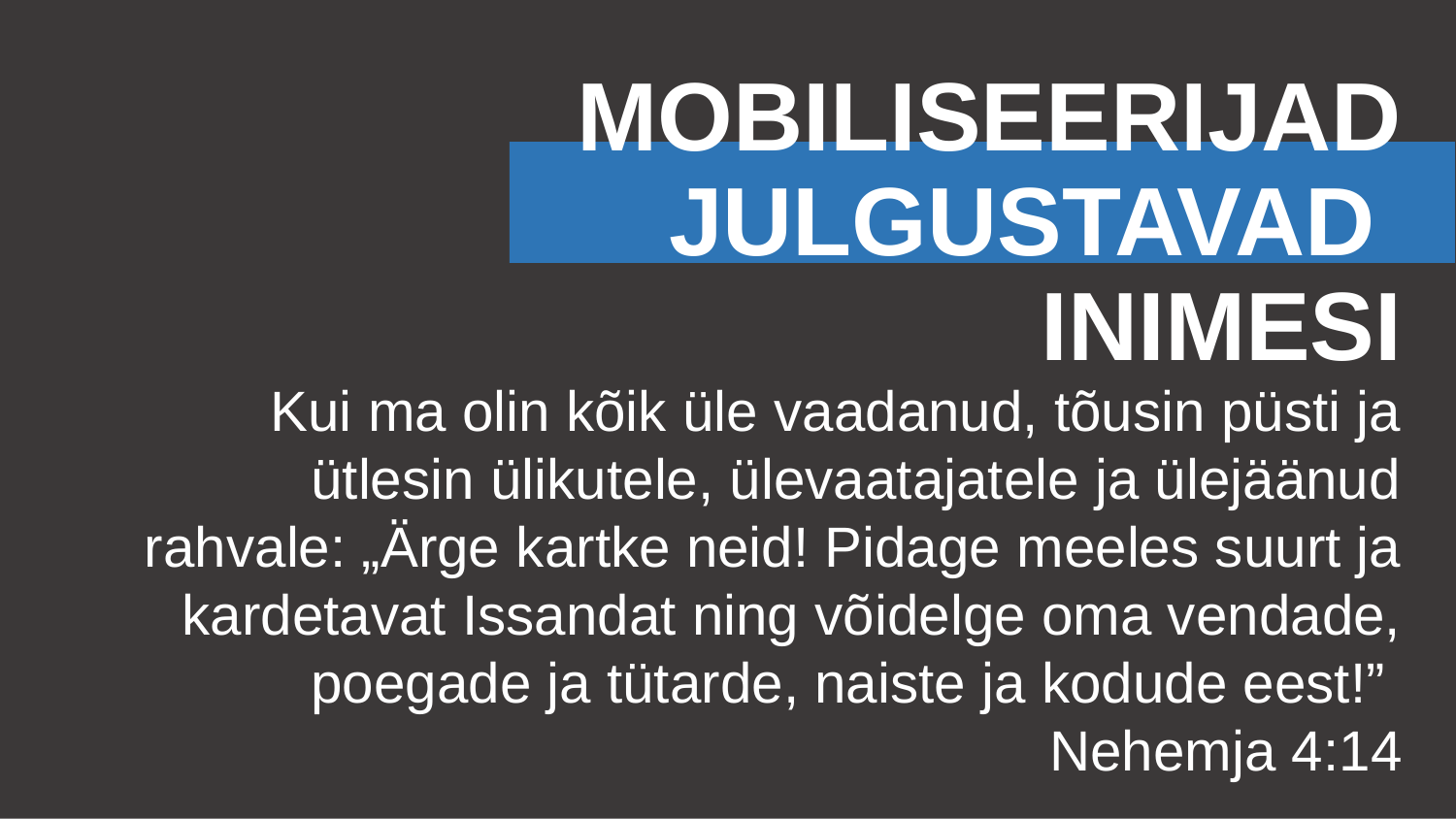

# MOBILISEERIJAD JULGUSTAVAD INIMESI

Kui ma olin kõik üle vaadanud, tõusin püsti ja ütlesin ülikutele, ülevaatajatele ja ülejäänud rahvale: „Ärge kartke neid! Pidage meeles suurt ja kardetavat Issandat ning võidelge oma vendade, poegade ja tütarde, naiste ja kodude eest!”
Nehemja 4:14